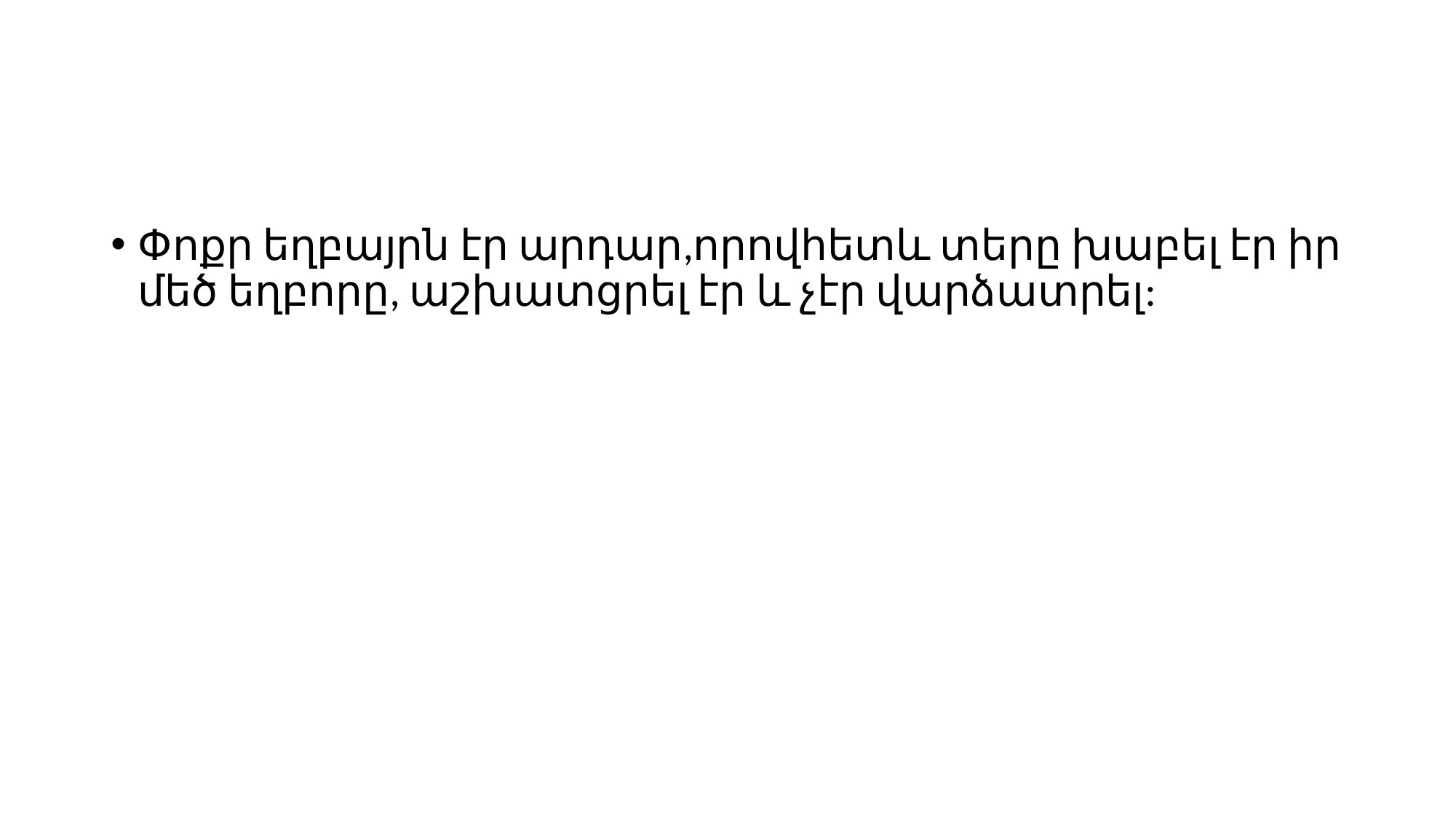

#
Փոքր եղբայրն էր արդար,որովհետև տերը խաբել էր իր մեծ եղբորը, աշխատցրել էր և չէր վարձատրել: